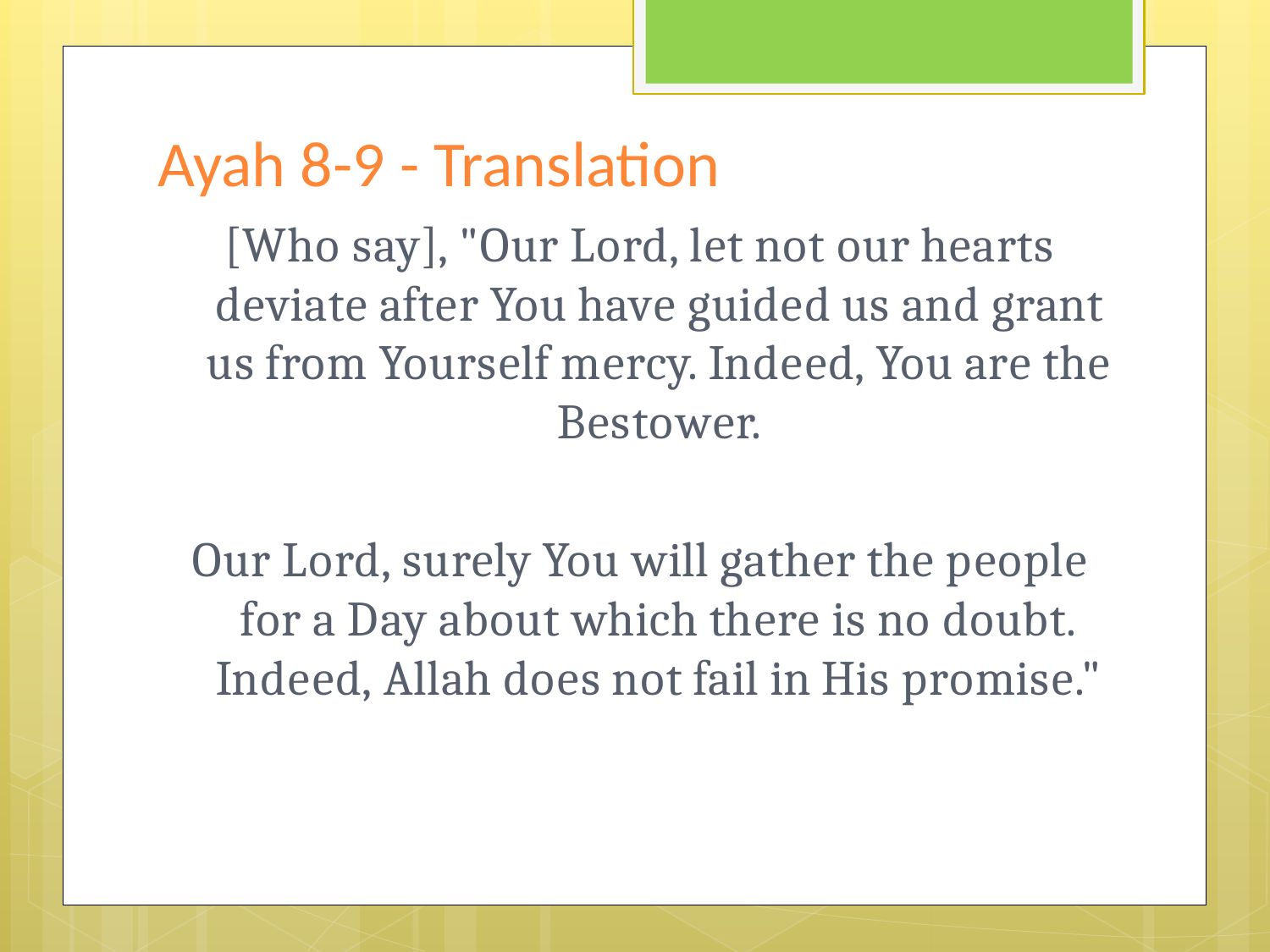

# Ayah 8-9 - Translation
[Who say], "Our Lord, let not our hearts deviate after You have guided us and grant us from Yourself mercy. Indeed, You are the Bestower.

Our Lord, surely You will gather the people for a Day about which there is no doubt. Indeed, Allah does not fail in His promise."